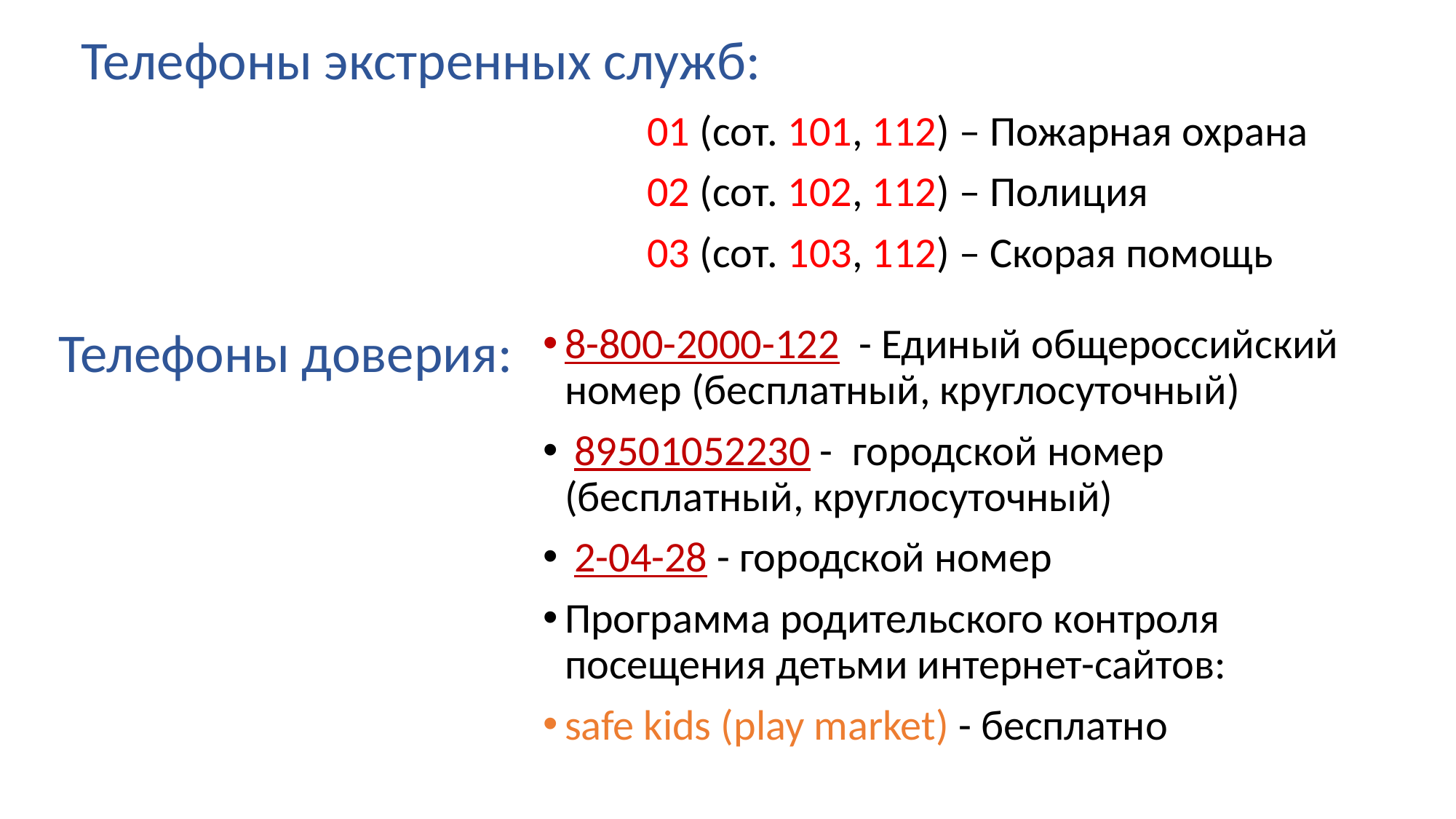

# Телефоны экстренных служб:
01 (сот. 101, 112) – Пожарная охрана
02 (сот. 102, 112) – Полиция
03 (сот. 103, 112) – Скорая помощь
Телефоны доверия:
8-800-2000-122  - Единый общероссийский номер (бесплатный, круглосуточный)
 89501052230 -  городской номер (бесплатный, круглосуточный)
 2-04-28 - городской номер
Программа родительского контроля посещения детьми интернет-сайтов:
safe kids (play market) - бесплатно